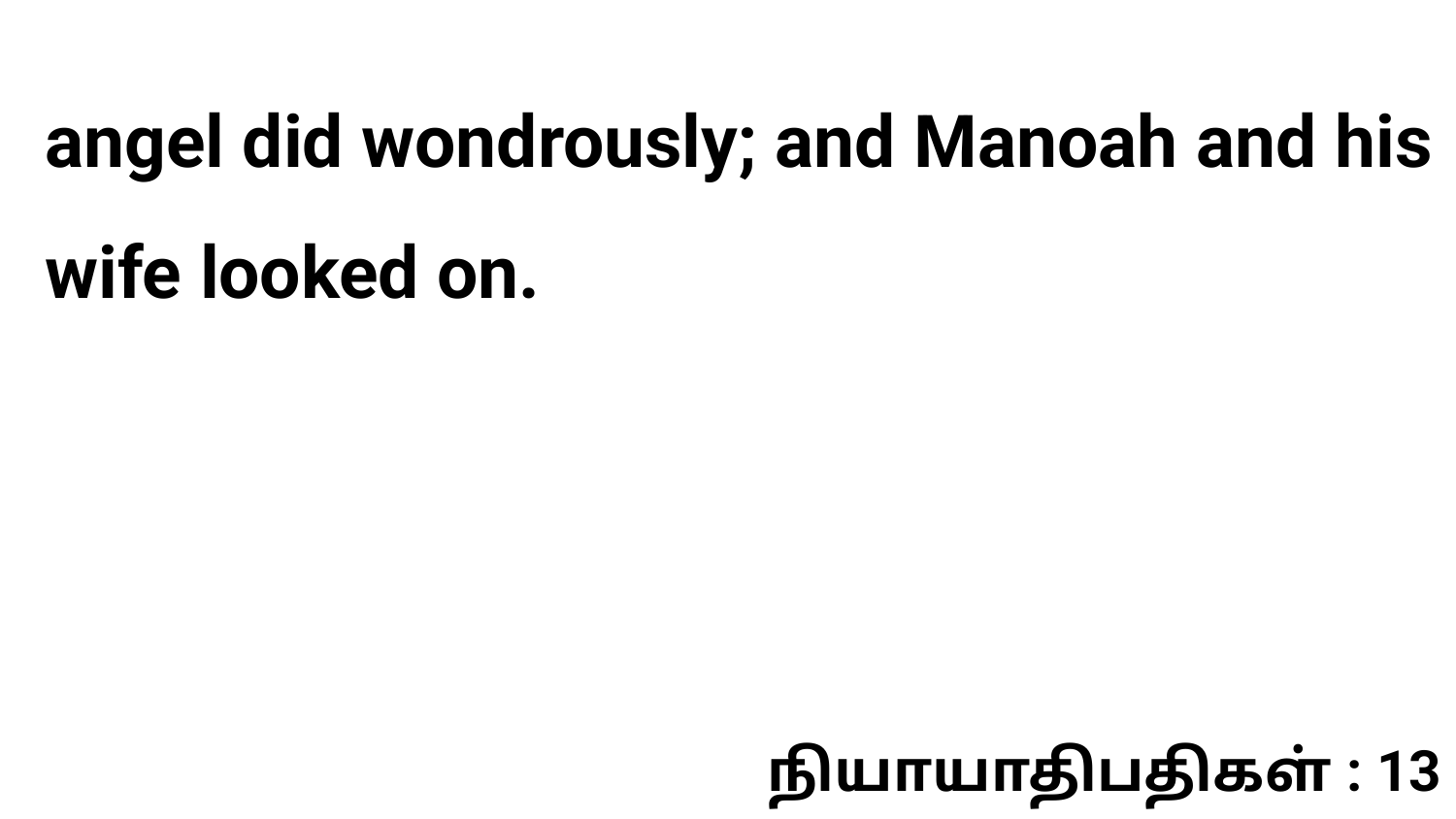

angel did wondrously; and Manoah and his wife looked on.
நியாயாதிபதிகள் : 13